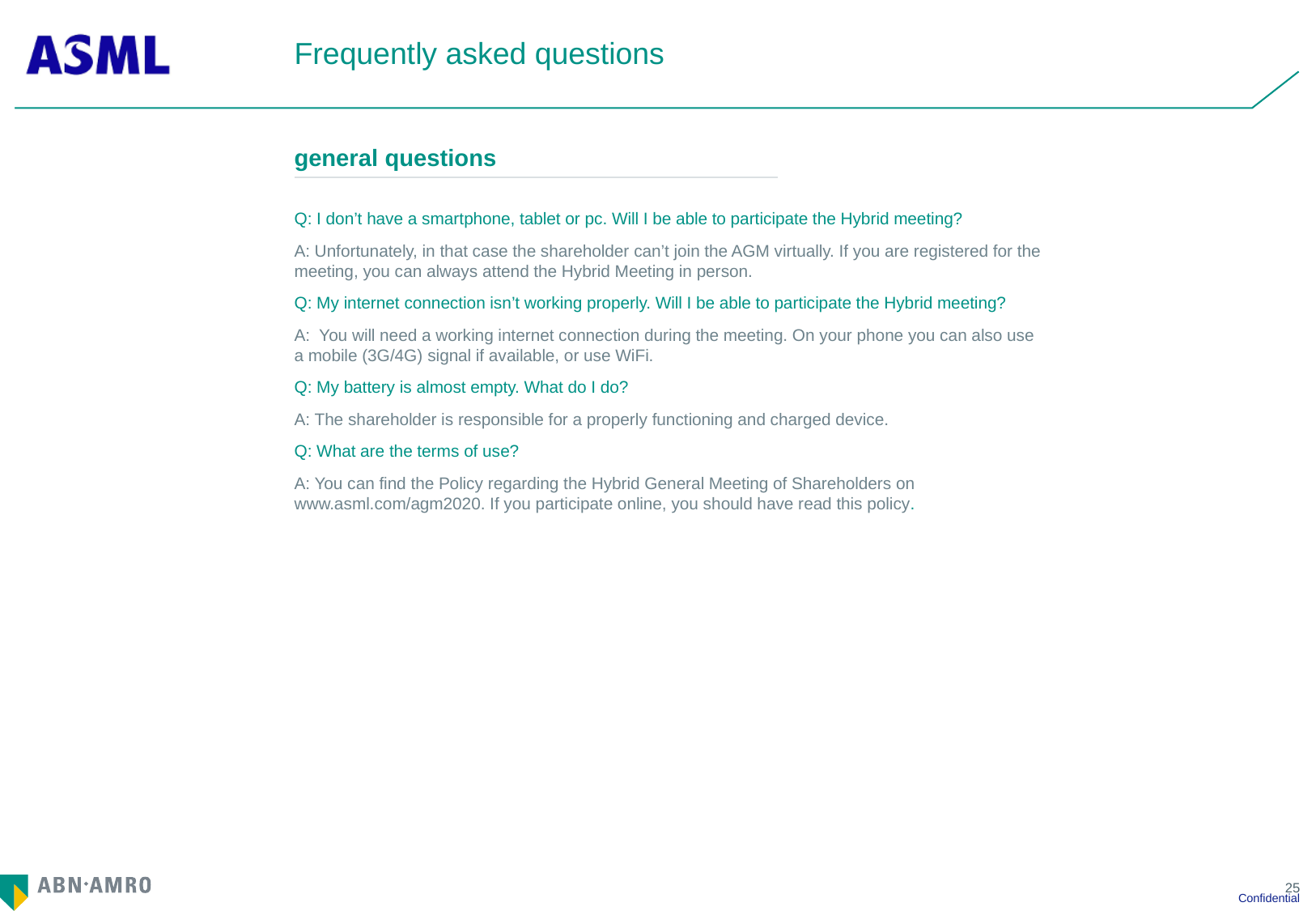

# Frequently asked questions
| general questions |
| --- |
Q: I don’t have a smartphone, tablet or pc. Will I be able to participate the Hybrid meeting?
A: Unfortunately, in that case the shareholder can’t join the AGM virtually. If you are registered for the meeting, you can always attend the Hybrid Meeting in person.
Q: My internet connection isn’t working properly. Will I be able to participate the Hybrid meeting?
A:  You will need a working internet connection during the meeting. On your phone you can also use a mobile (3G/4G) signal if available, or use WiFi.
Q: My battery is almost empty. What do I do?
A: The shareholder is responsible for a properly functioning and charged device.
Q: What are the terms of use?
A: You can find the Policy regarding the Hybrid General Meeting of Shareholders on www.asml.com/agm2020. If you participate online, you should have read this policy.